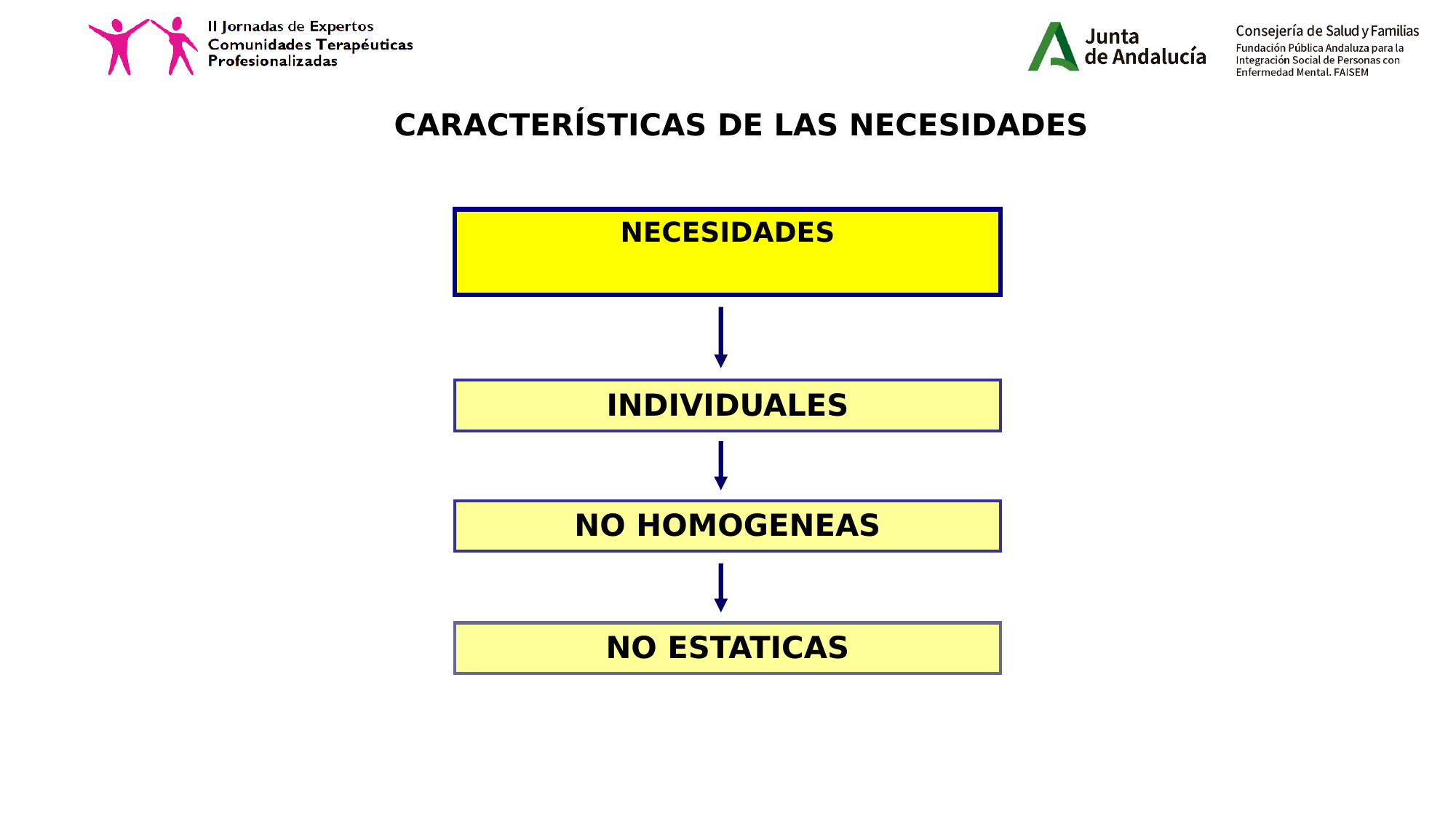

CARACTERÍSTICAS DE LAS NECESIDADES
NECESIDADES

INDIVIDUALES

NO HOMOGENEAS

NO ESTATICAS